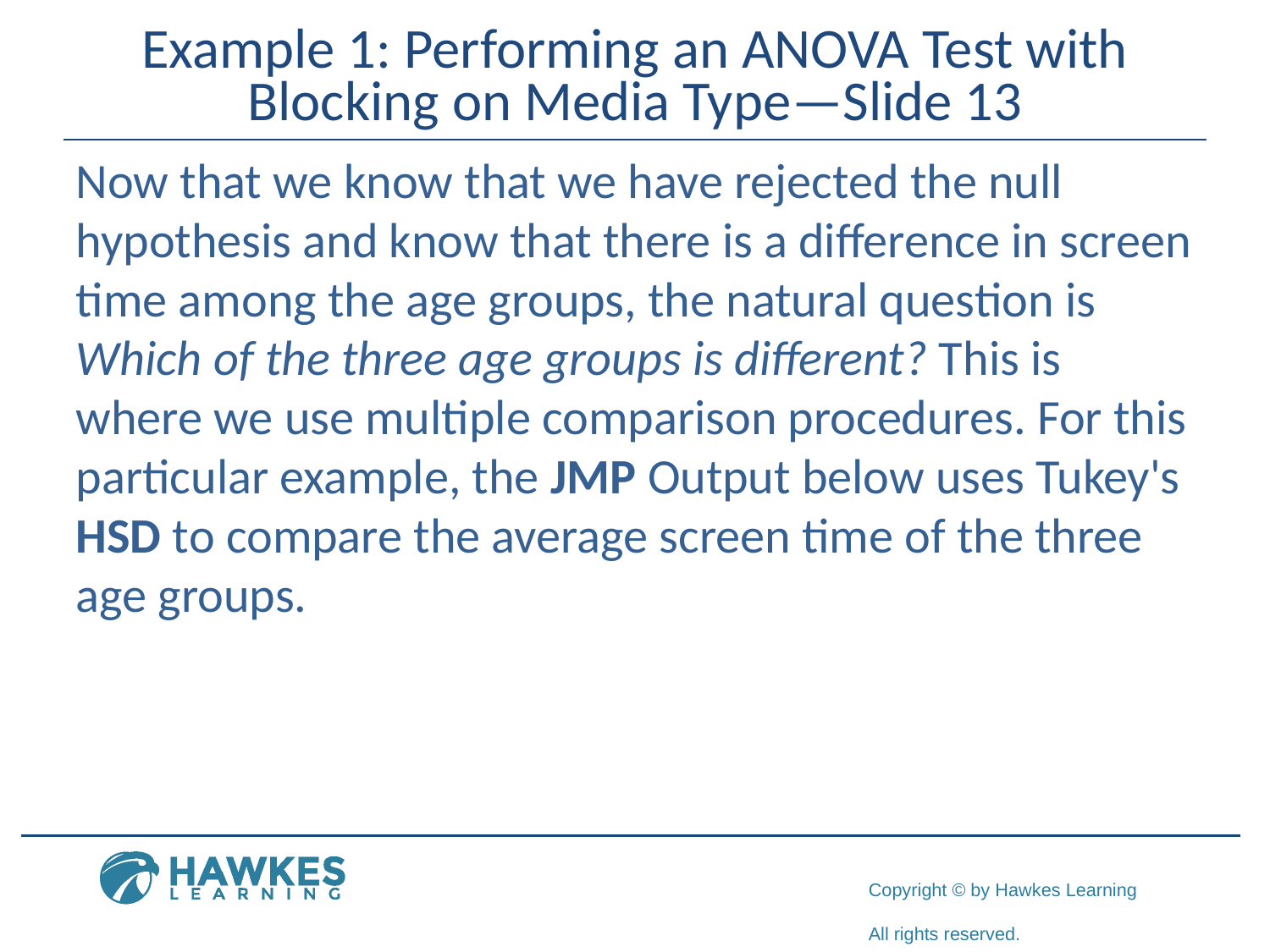

# Example 1: Performing an ANOVA Test with Blocking on Media Type—Slide 13
Now that we know that we have rejected the null hypothesis and know that there is a difference in screen time among the age groups, the natural question is Which of the three age groups is different? This is where we use multiple comparison procedures. For this particular example, the JMP Output below uses Tukey's HSD to compare the average screen time of the three age groups.